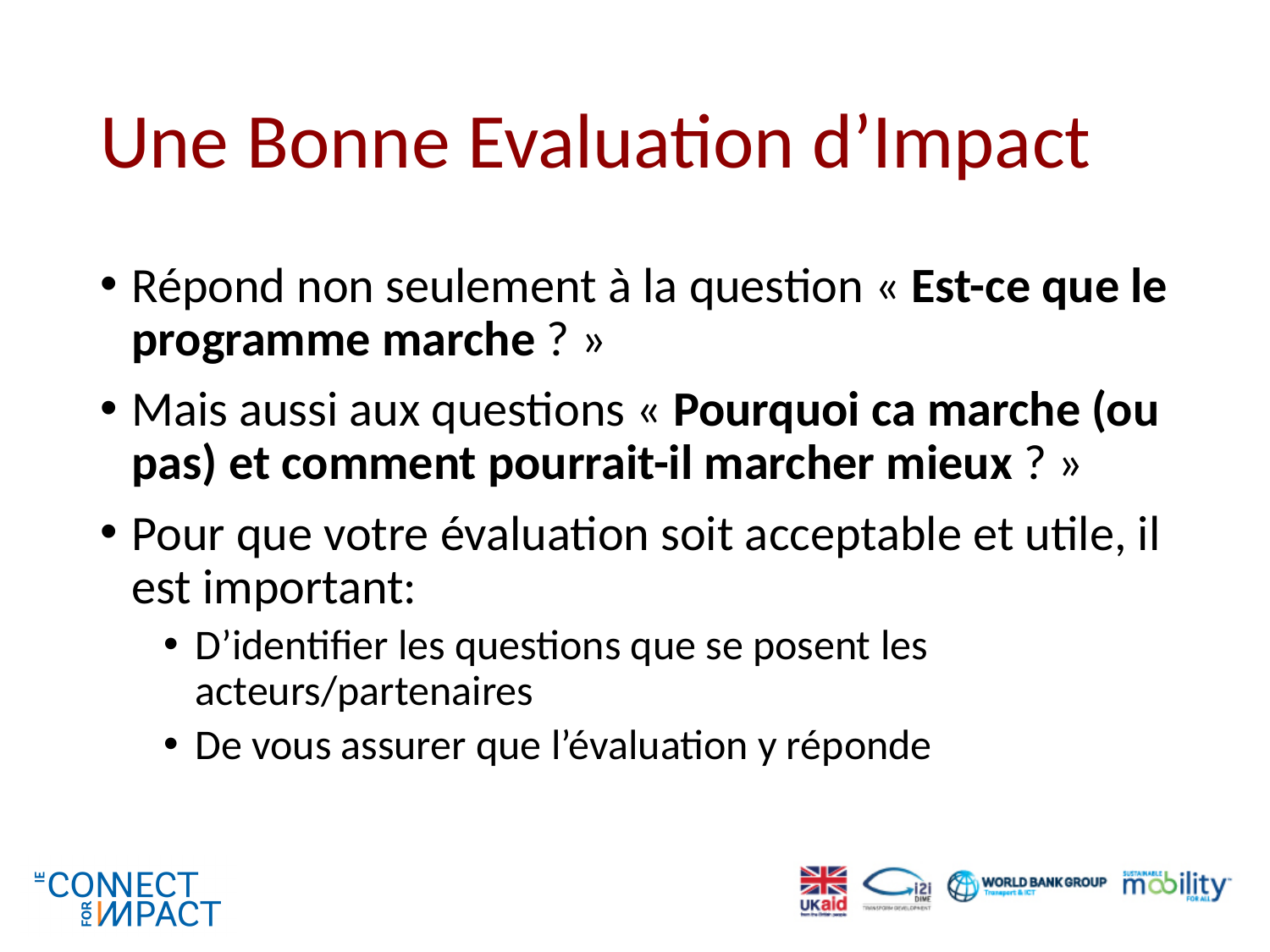

# Une Bonne Evaluation d’Impact
Répond non seulement à la question « Est-ce que le programme marche ? »
Mais aussi aux questions « Pourquoi ca marche (ou pas) et comment pourrait-il marcher mieux ? »
Pour que votre évaluation soit acceptable et utile, il est important:
D’identifier les questions que se posent les acteurs/partenaires
De vous assurer que l’évaluation y réponde